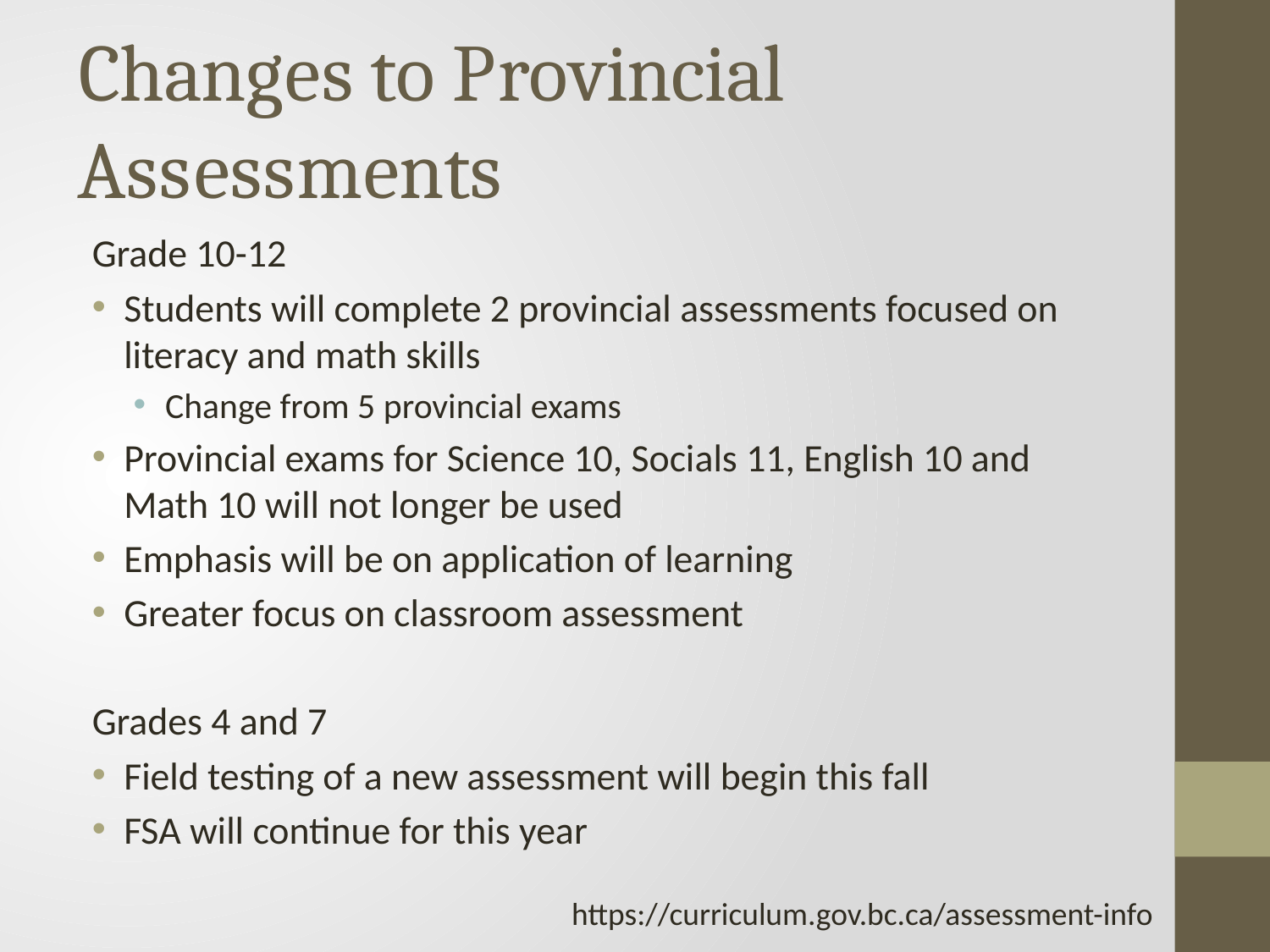

# Changes to Provincial Assessments
Grade 10-12
Students will complete 2 provincial assessments focused on literacy and math skills
Change from 5 provincial exams
Provincial exams for Science 10, Socials 11, English 10 and Math 10 will not longer be used
Emphasis will be on application of learning
Greater focus on classroom assessment

Grades 4 and 7
Field testing of a new assessment will begin this fall
FSA will continue for this year
https://curriculum.gov.bc.ca/assessment-info